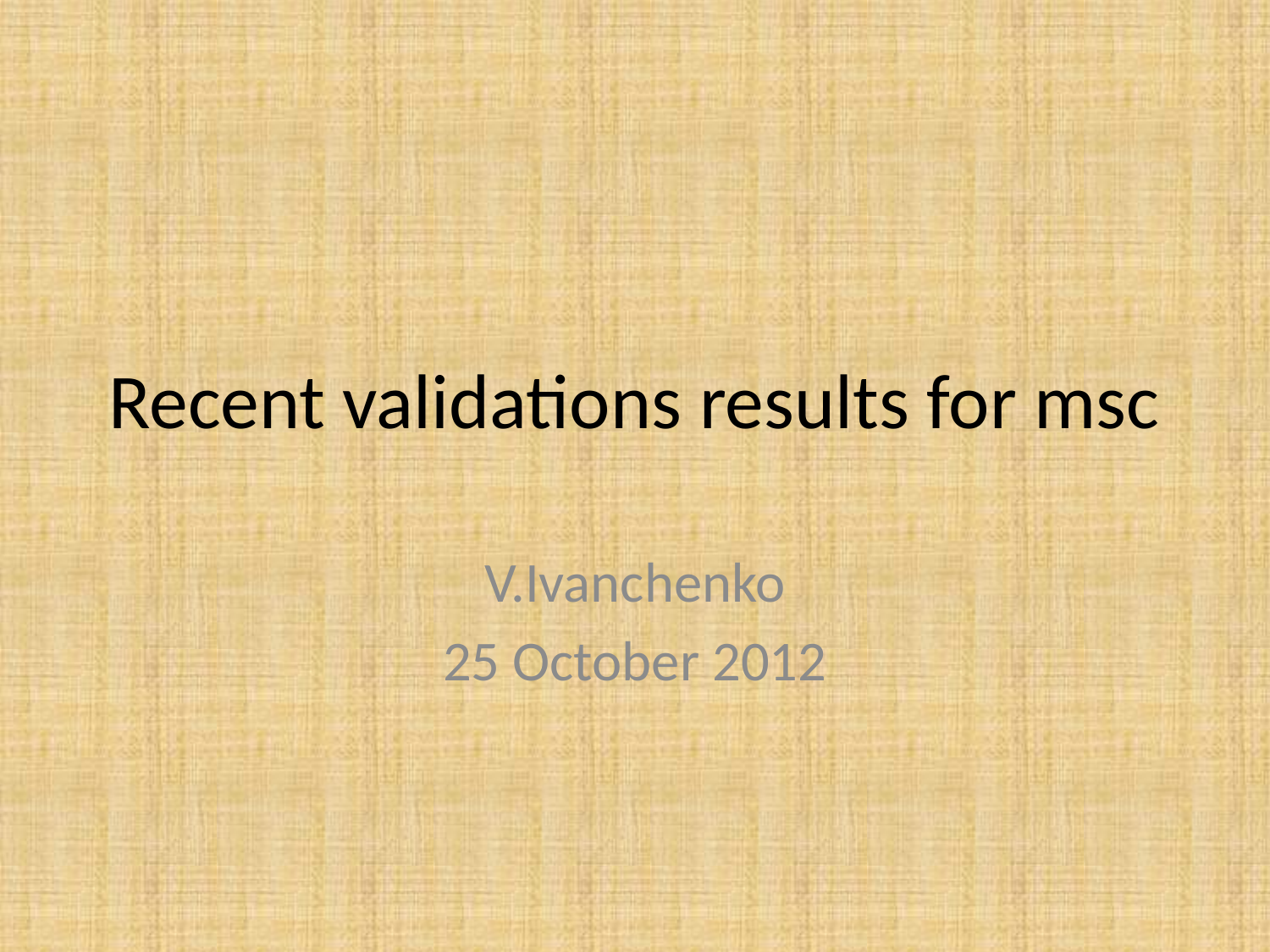

# Recent validations results for msc
V.Ivanchenko
25 October 2012